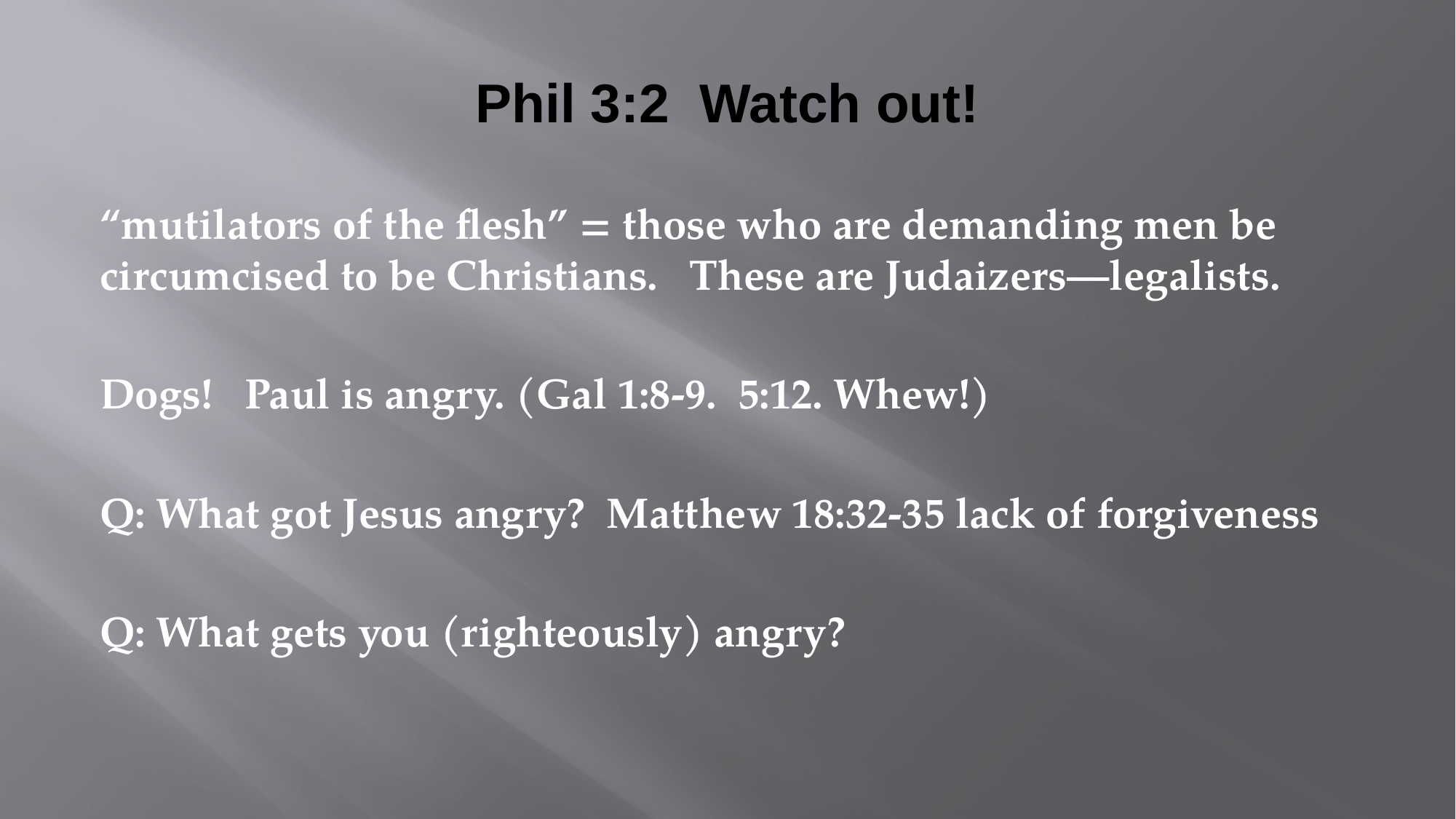

# Phil 3:2  Watch out!
“mutilators of the flesh” = those who are demanding men be circumcised to be Christians.   These are Judaizers—legalists.

Dogs!   Paul is angry. (Gal 1:8-9.  5:12. Whew!)

Q: What got Jesus angry?  Matthew 18:32-35 lack of forgiveness

Q: What gets you (righteously) angry?